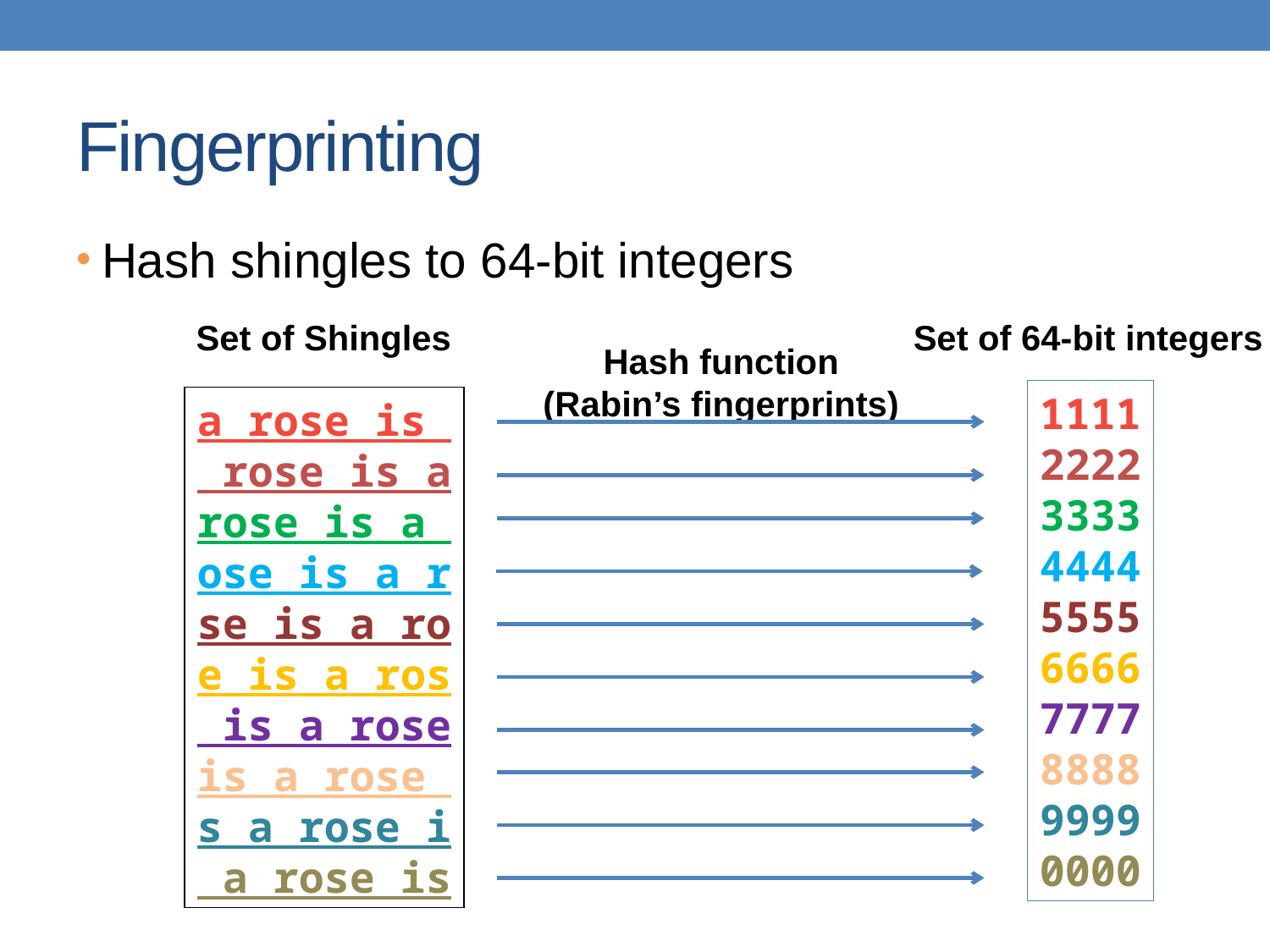

# Fingerprinting
Hash shingles to 64-bit integers
Set of Shingles
Set of 64-bit integers
Hash function
(Rabin’s fingerprints)
1111
2222
3333
4444
5555
6666
7777
8888
9999
0000
a rose is
 rose is a
rose is a
ose is a r
se is a ro
e is a ros
 is a rose
is a rose
s a rose i
 a rose is